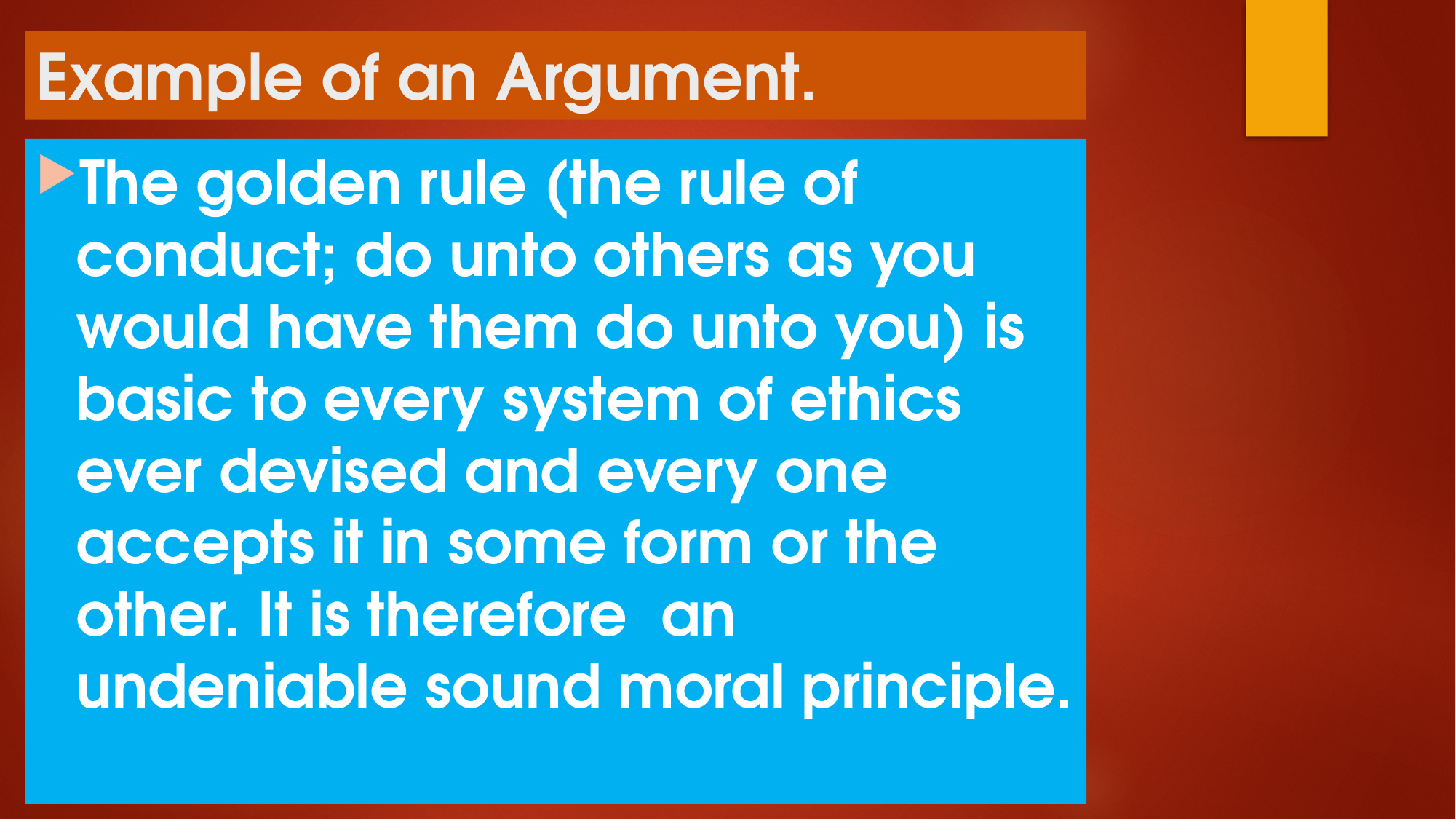

Example of an Argument.
The golden rule (the rule of conduct; do unto others as you would have them do unto you) is basic to every system of ethics ever devised and every one accepts it in some form or the other. It is therefore  an undeniable sound moral principle.